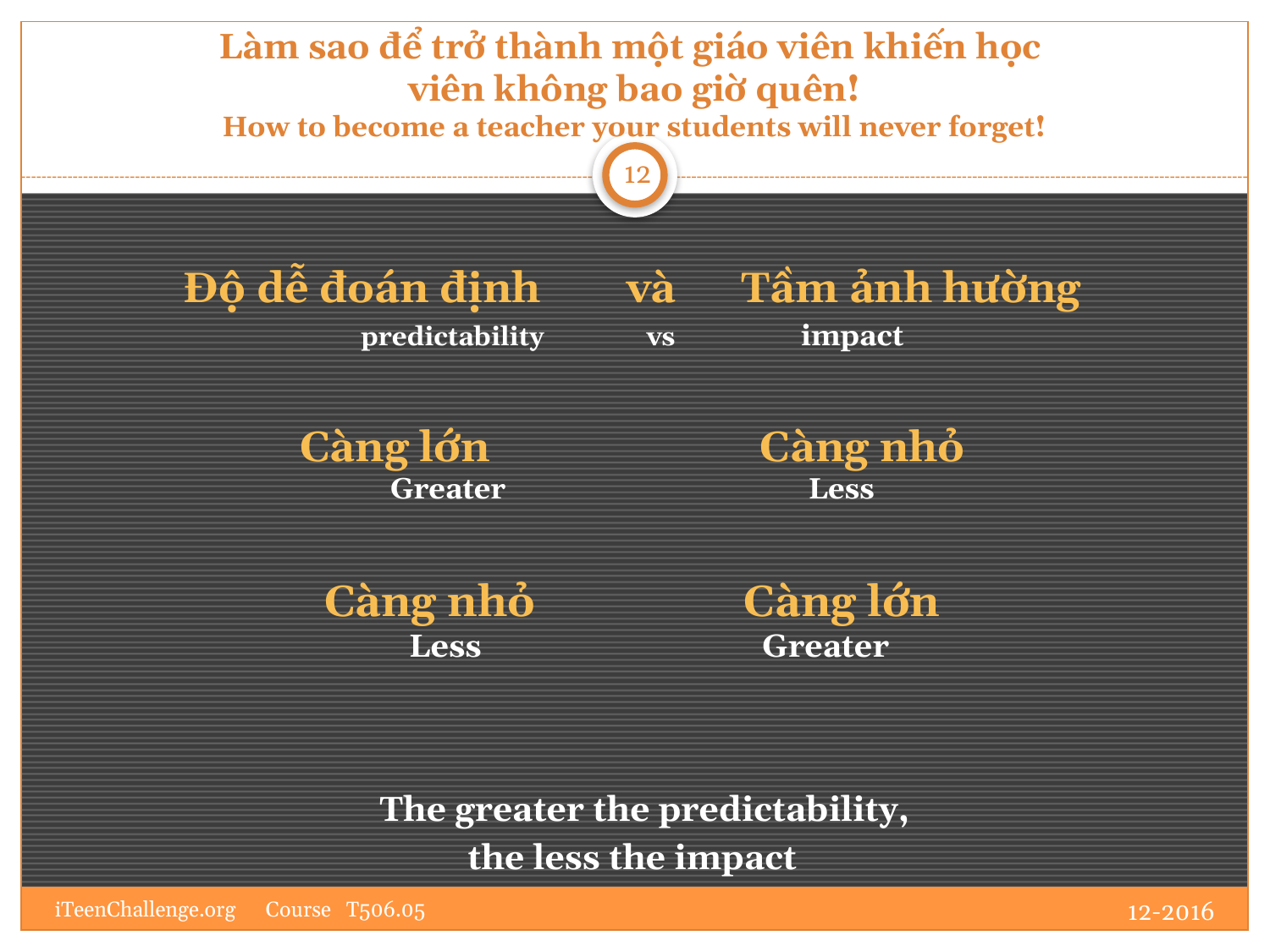

# Làm sao để trở thành một giáo viên khiến học viên không bao giờ quên! How to become a teacher your students will never forget!
12
Độ dễ đoán định        và      Tầm ảnh hường
predictability		vs                 impact

Càng lớn                         Càng nhỏ
Greater   	      		     Less

Càng nhỏ                   Càng lớn
Less                                   Greater

The greater the predictability,
the less the impact
12-2016
iTeenChallenge.org      Course   T506.05